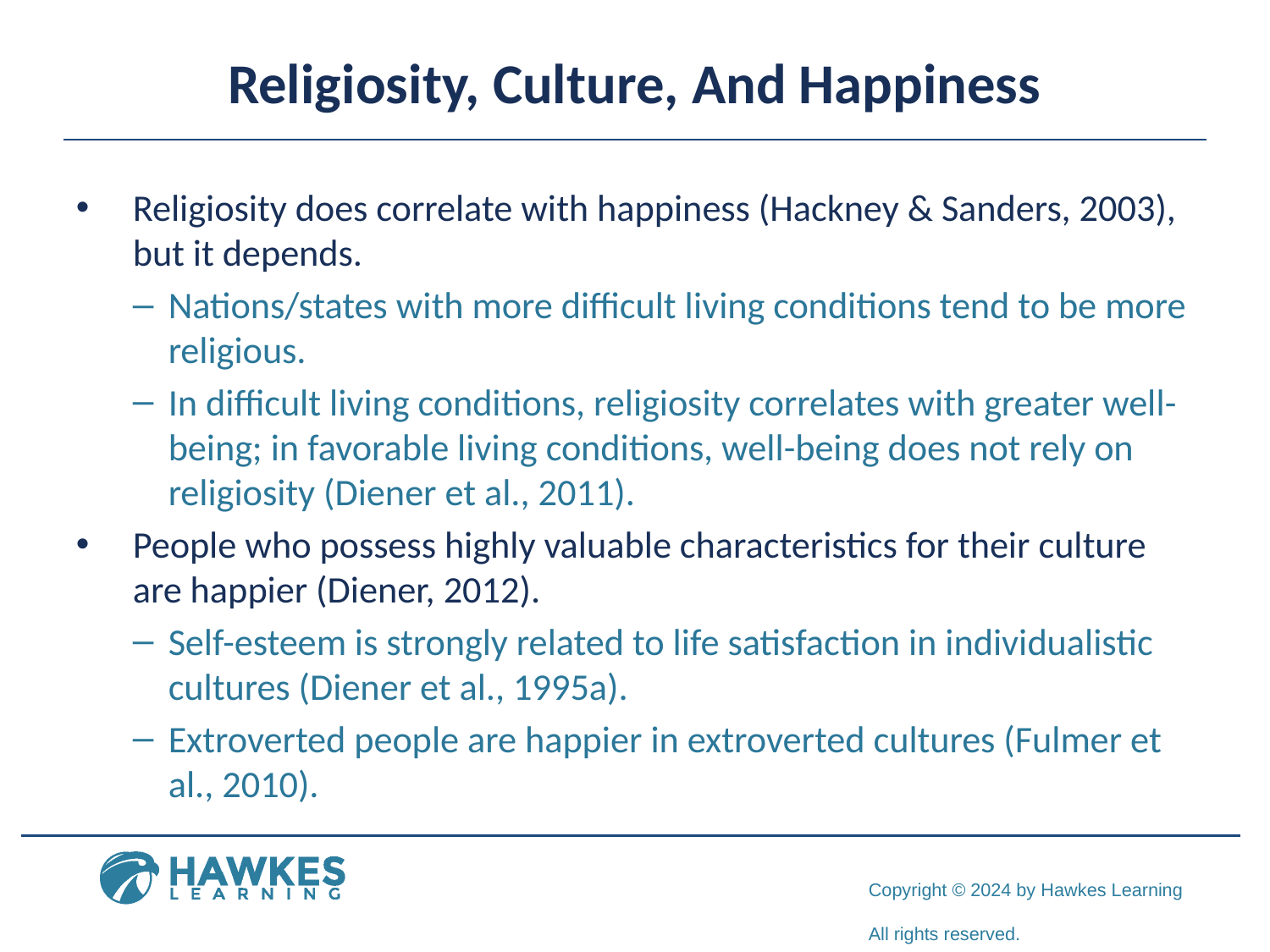

# Religiosity, Culture, And Happiness
Religiosity does correlate with happiness (Hackney & Sanders, 2003), but it depends.
Nations/states with more difficult living conditions tend to be more religious.
In difficult living conditions, religiosity correlates with greater well-being; in favorable living conditions, well-being does not rely on religiosity (Diener et al., 2011).
People who possess highly valuable characteristics for their culture are happier (Diener, 2012).
Self-esteem is strongly related to life satisfaction in individualistic cultures (Diener et al., 1995a).
Extroverted people are happier in extroverted cultures (Fulmer et al., 2010).